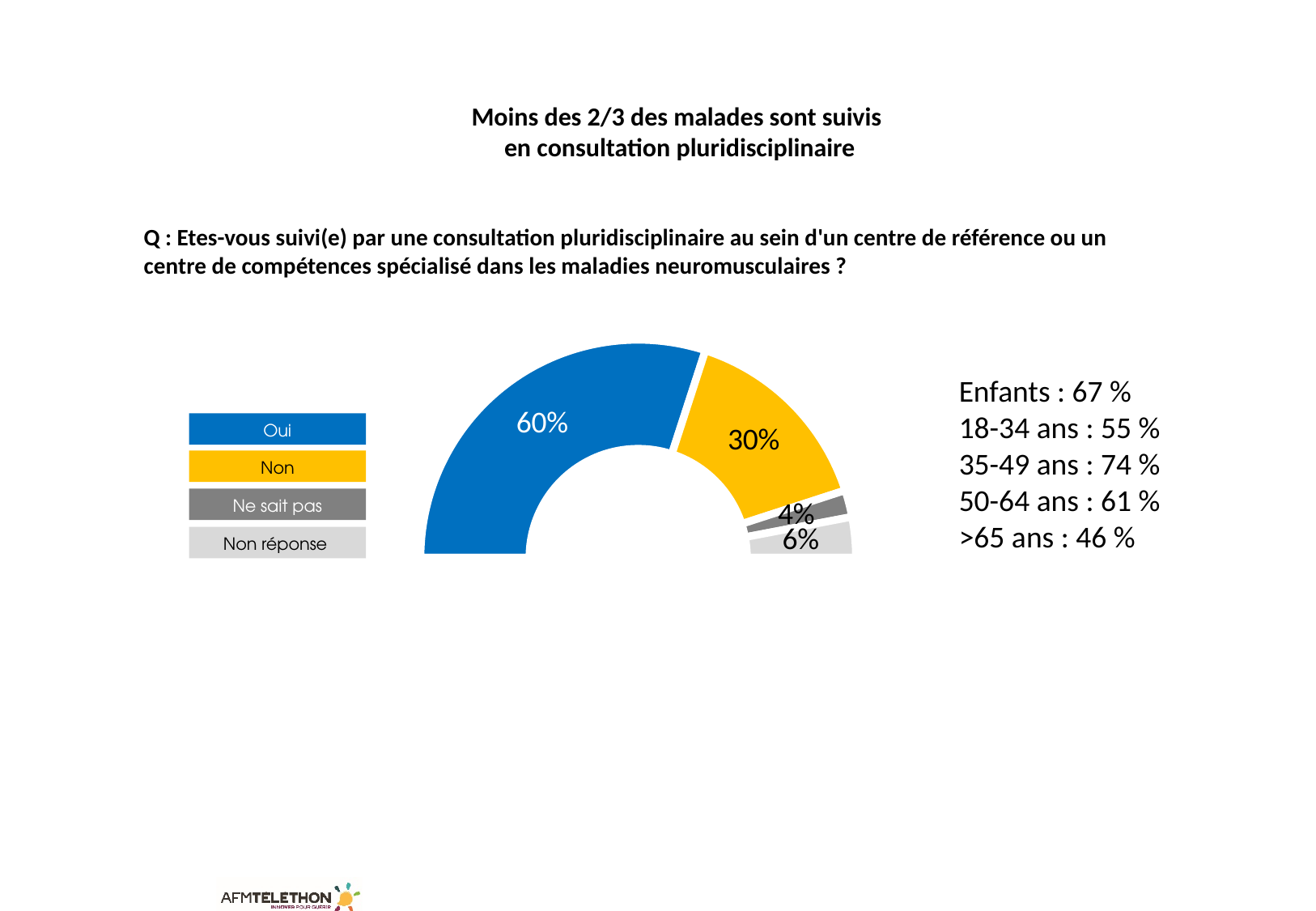

# Moins des 2/3 des malades sont suivis en consultation pluridisciplinaire
Q : Etes-vous suivi(e) par une consultation pluridisciplinaire au sein d'un centre de référence ou un centre de compétences spécialisé dans les maladies neuromusculaires ?

### Chart

| Category | Ventes |
|---|---|
| 1er trim. | 0.6 |
| 2e trim. | 0.3 |
| 3e trim. | 0.04 |
|  | 0.06 |
| 4e trim. | 1.0 |
Enfants : 67 %
18-34 ans : 55 %
35-49 ans : 74 %
50-64 ans : 61 %
>65 ans : 46 %

Oui
Non
Ne sait pas
Non réponse